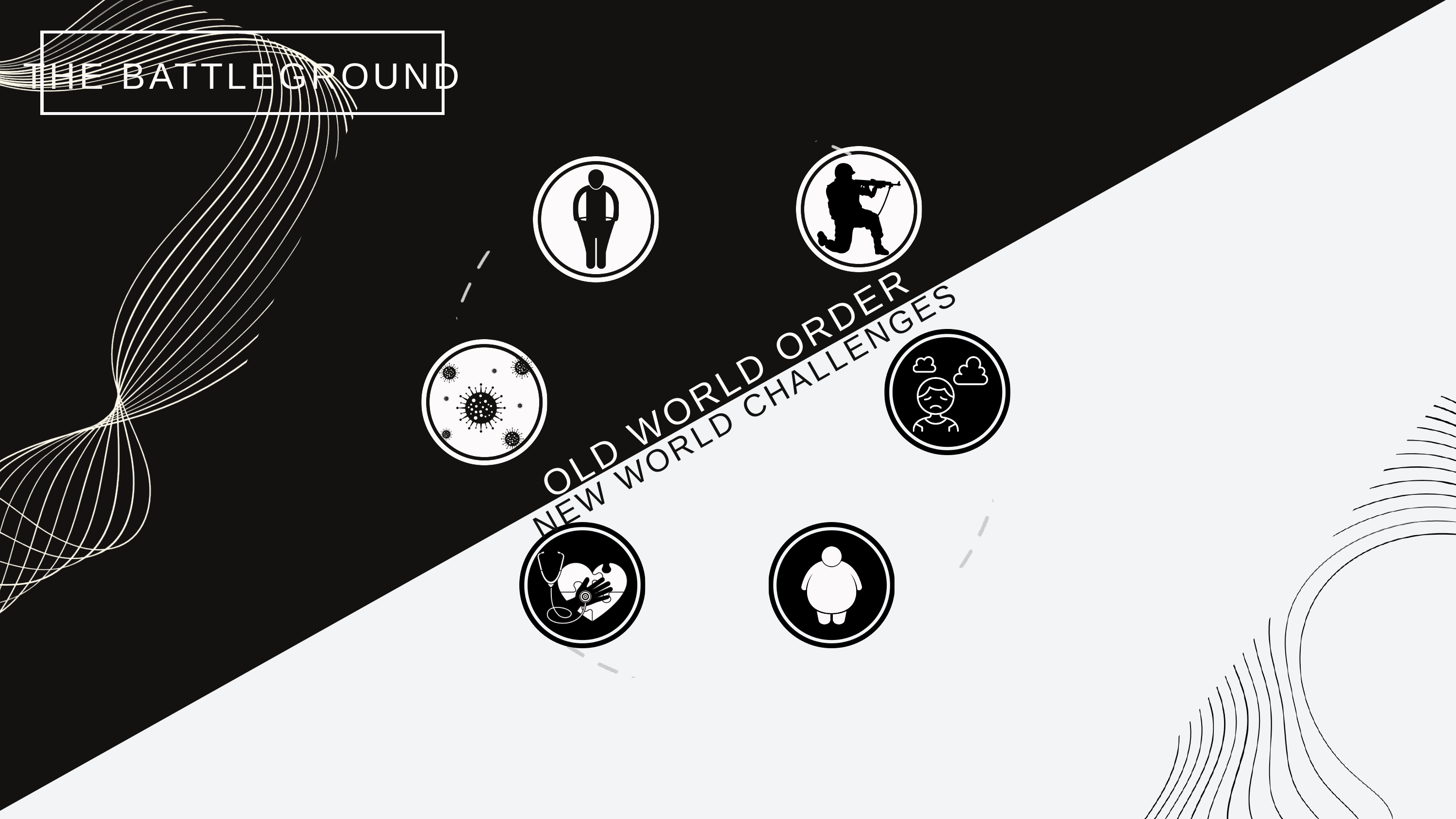

THE BATTLEGROUND

OLD WORLD ORDER

NEW WORLD CHALLENGES